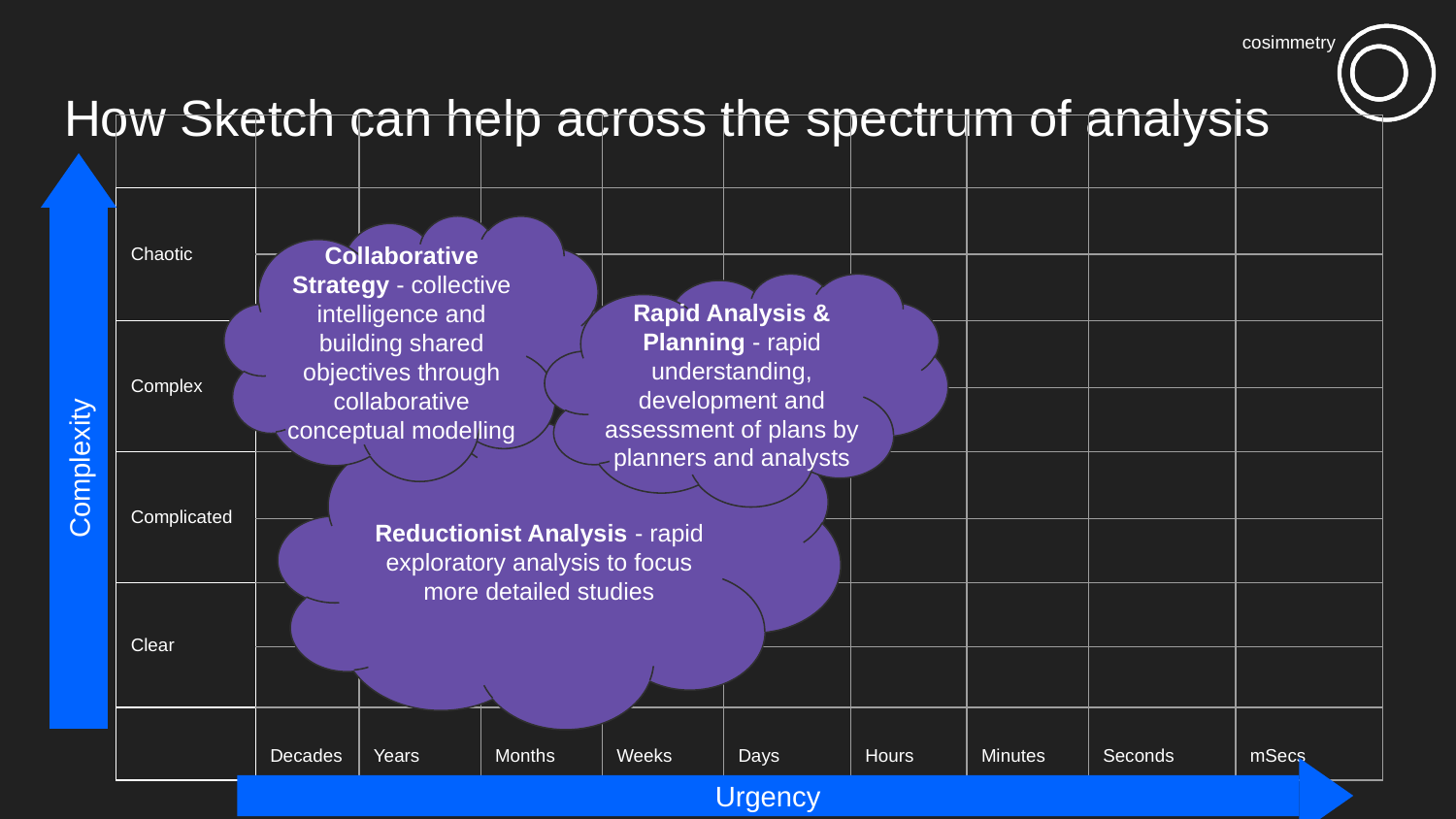

# How Sketch can help across the spectrum of analysis
|  |  |  |  |  |  |  |  |  |  |
| --- | --- | --- | --- | --- | --- | --- | --- | --- | --- |
| Chaotic |  |  |  |  |  |  |  |  |  |
|  |  |  |  |  |  |  |  |  |  |
| Complex |  |  |  |  |  |  |  |  |  |
|  |  |  |  |  |  |  |  |  |  |
| Complicated |  |  |  |  |  |  |  |  |  |
|  |  |  |  |  |  |  |  |  |  |
| Clear |  |  |  |  |  |  |  |  |  |
|  |  |  |  |  |  |  |  |  |  |
|  | Decades | Years | Months | Weeks | Days | Hours | Minutes | Seconds | mSecs |

Collaborative Strategy - collective intelligence and building shared objectives through collaborative conceptual modelling
Rapid Analysis & Planning - rapid understanding, development and assessment of plans by planners and analysts
Reductionist Analysis - rapid exploratory analysis to focus more detailed studies
Complexity
Operational use
Tactics

Urgency